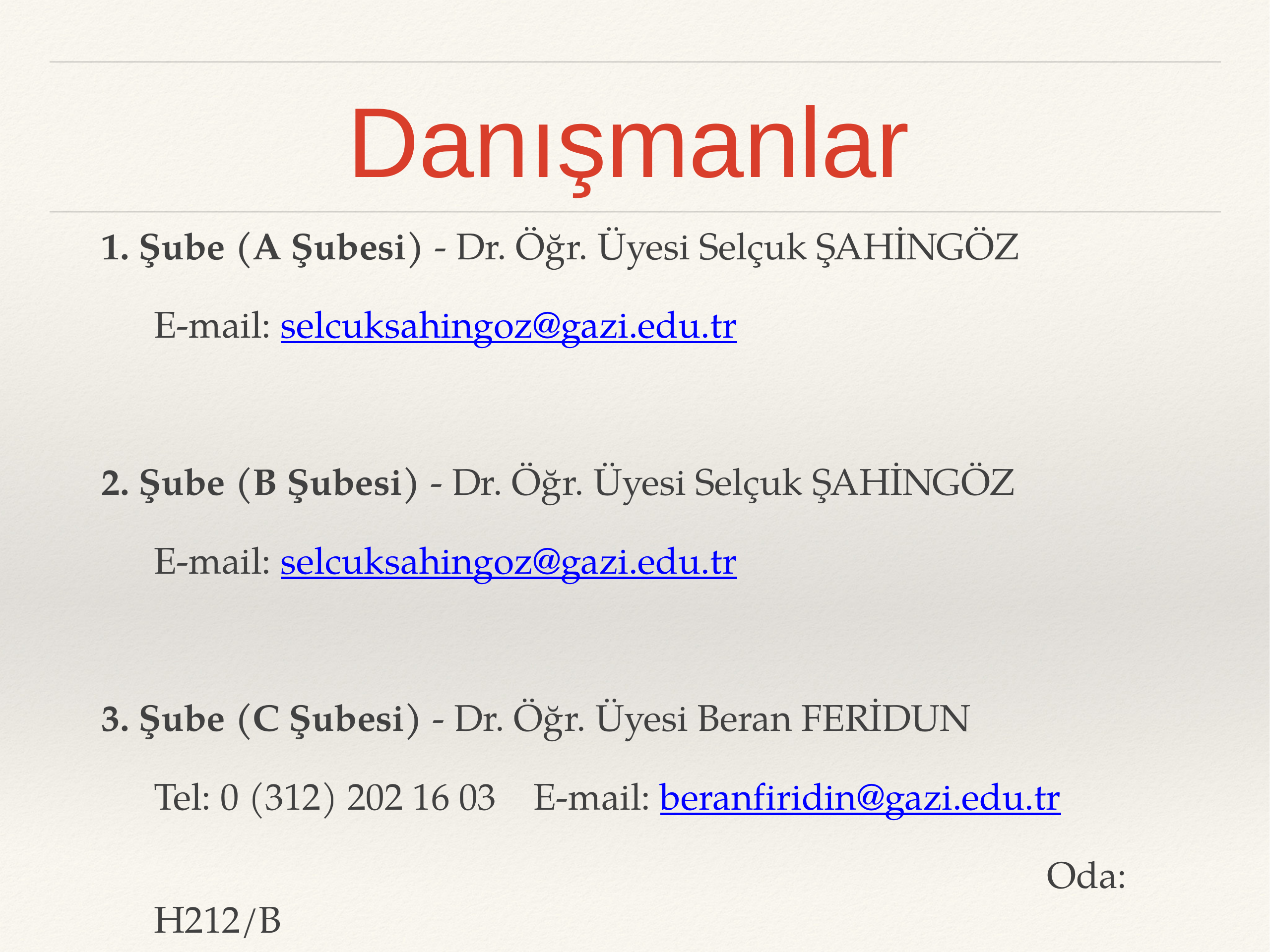

# Danışmanlar
1. Şube (A Şubesi) - Dr. Öğr. Üyesi Selçuk ŞAHİNGÖZ
E-mail: selcuksahingoz@gazi.edu.tr

2. Şube (B Şubesi) - Dr. Öğr. Üyesi Selçuk ŞAHİNGÖZ
E-mail: selcuksahingoz@gazi.edu.tr

3. Şube (C Şubesi) - Dr. Öğr. Üyesi Beran FERİDUN
Tel: 0 (312) 202 16 03    E-mail: beranfiridin@gazi.edu.tr
						    						Oda: H212/B